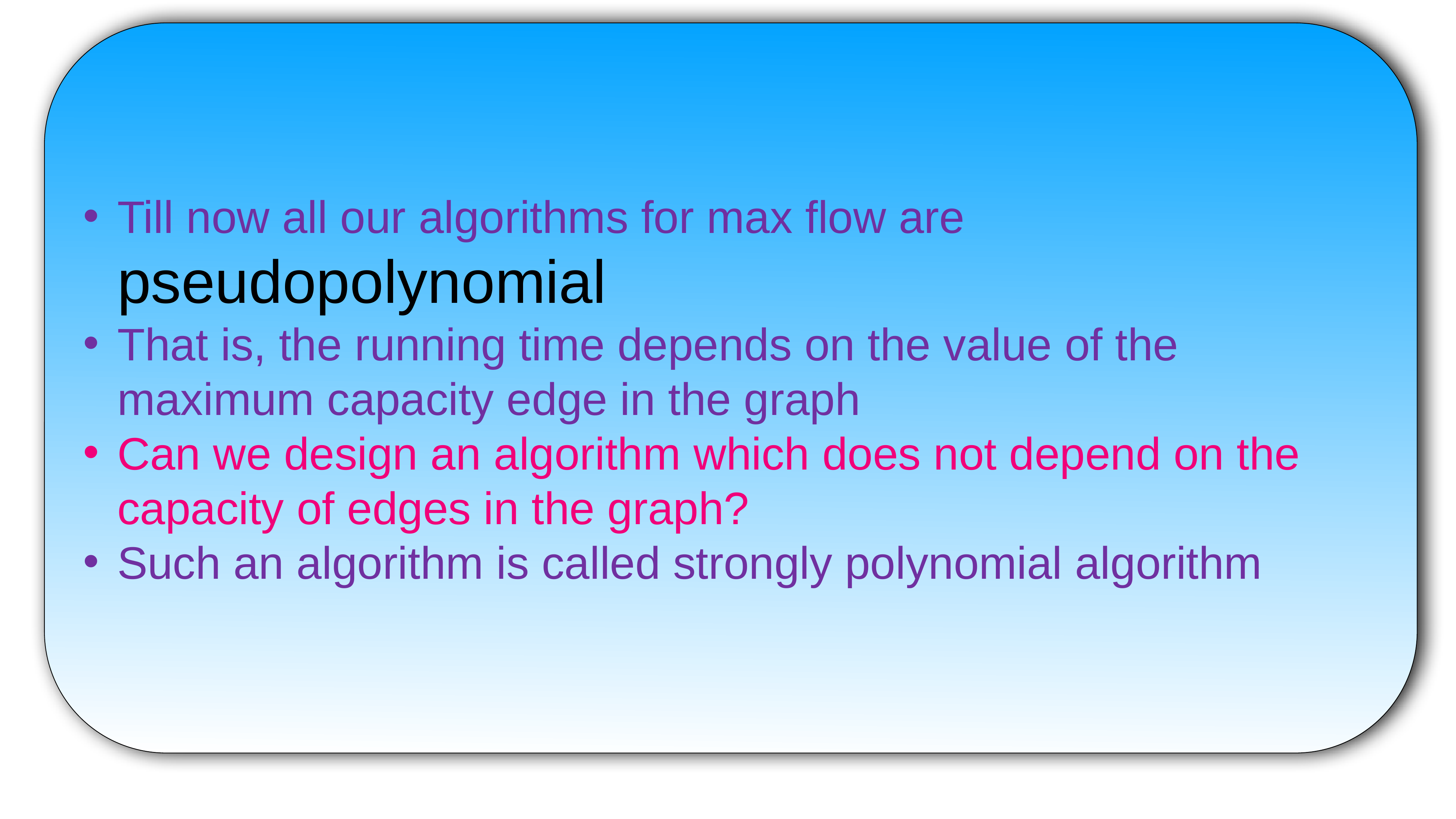

Till now all our algorithms for max flow are pseudopolynomial
That is, the running time depends on the value of the maximum capacity edge in the graph
Can we design an algorithm which does not depend on the capacity of edges in the graph?
Such an algorithm is called strongly polynomial algorithm